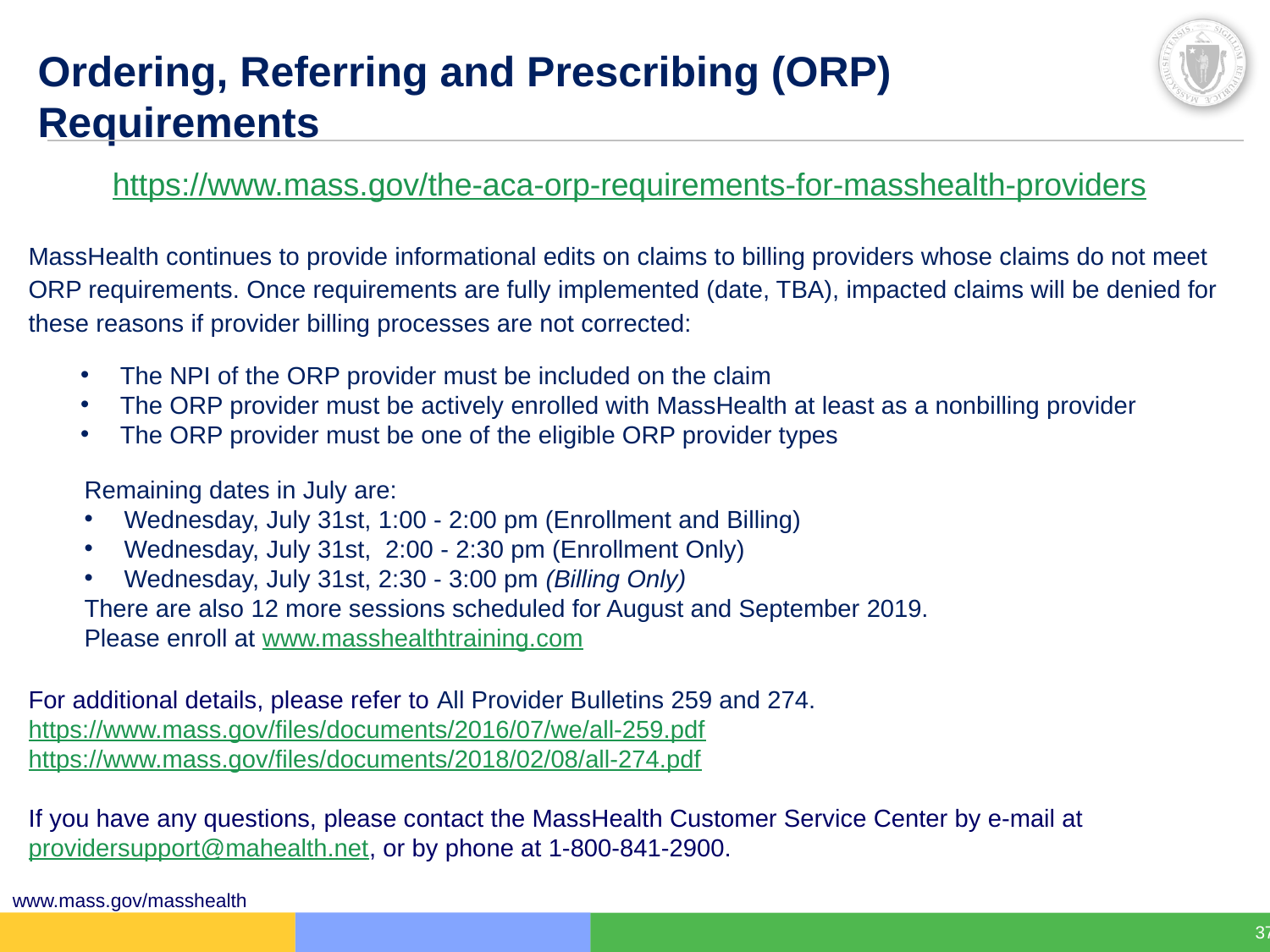

Ordering, Referring and Prescribing (ORP) Requirements
https://www.mass.gov/the-aca-orp-requirements-for-masshealth-providers
MassHealth continues to provide informational edits on claims to billing providers whose claims do not meet ORP requirements. Once requirements are fully implemented (date, TBA), impacted claims will be denied for these reasons if provider billing processes are not corrected:
The NPI of the ORP provider must be included on the claim
The ORP provider must be actively enrolled with MassHealth at least as a nonbilling provider
The ORP provider must be one of the eligible ORP provider types
Remaining dates in July are:
Wednesday, July 31st, 1:00 - 2:00 pm (Enrollment and Billing)
Wednesday, July 31st,  2:00 - 2:30 pm (Enrollment Only)
Wednesday, July 31st, 2:30 - 3:00 pm (Billing Only)
There are also 12 more sessions scheduled for August and September 2019.
Please enroll at www.masshealthtraining.com
For additional details, please refer to All Provider Bulletins 259 and 274.
https://www.mass.gov/files/documents/2016/07/we/all-259.pdf
https://www.mass.gov/files/documents/2018/02/08/all-274.pdf
If you have any questions, please contact the MassHealth Customer Service Center by e-mail at providersupport@mahealth.net, or by phone at 1-800-841-2900.
www.mass.gov/masshealth